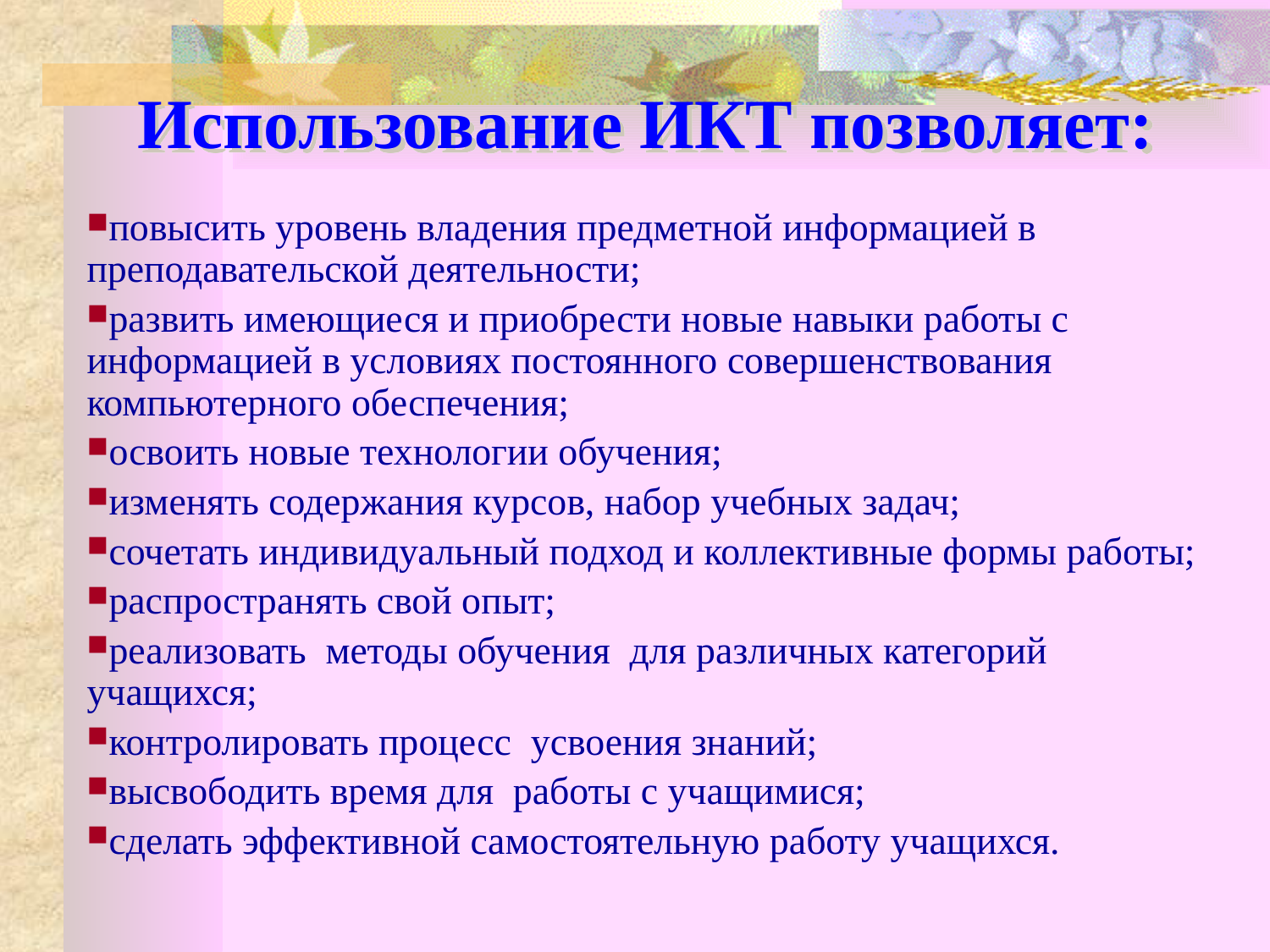

# Использование ИКТ позволяет:
повысить уровень владения предметной информацией в преподавательской деятельности;
развить имеющиеся и приобрести новые навыки работы с информацией в условиях постоянного совершенствования компьютерного обеспечения;
освоить новые технологии обучения;
изменять содержания курсов, набор учебных задач;
сочетать индивидуальный подход и коллективные формы работы;
распространять свой опыт;
реализовать  методы обучения  для различных категорий учащихся;
контролировать процесс  усвоения знаний;
высвободить время для  работы с учащимися;
сделать эффективной самостоятельную работу учащихся.